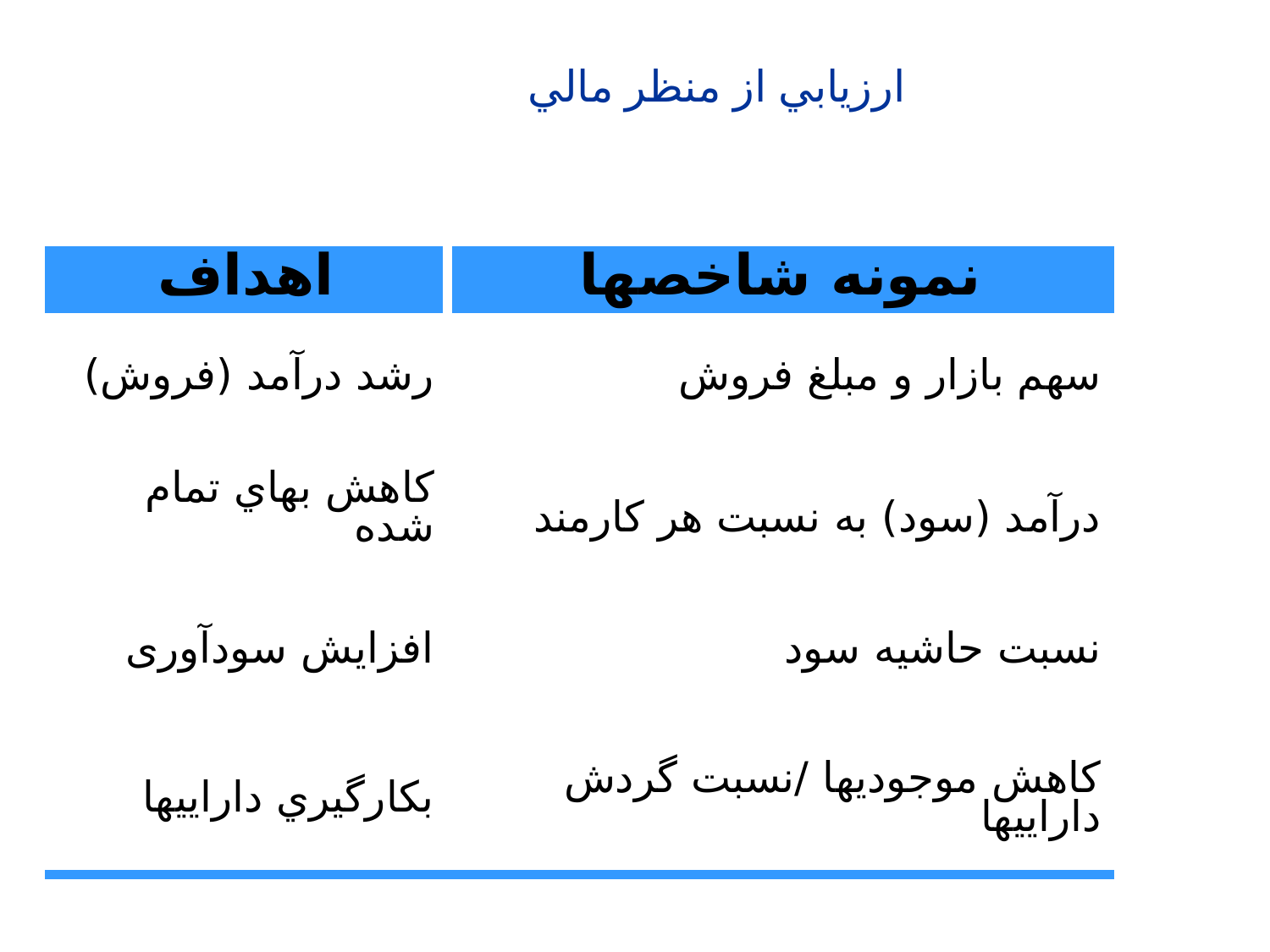

# ارزيابي از منظر مالي
| اهداف | نمونه شاخصها |
| --- | --- |
| رشد درآمد (فروش) | سهم بازار و مبلغ فروش |
| کاهش بهاي تمام شده | درآمد (سود) به نسبت هر كارمند |
| افزایش سودآوری | نسبت حاشيه سود |
| بكارگيري داراييها | كاهش موجوديها /نسبت گردش داراييها |